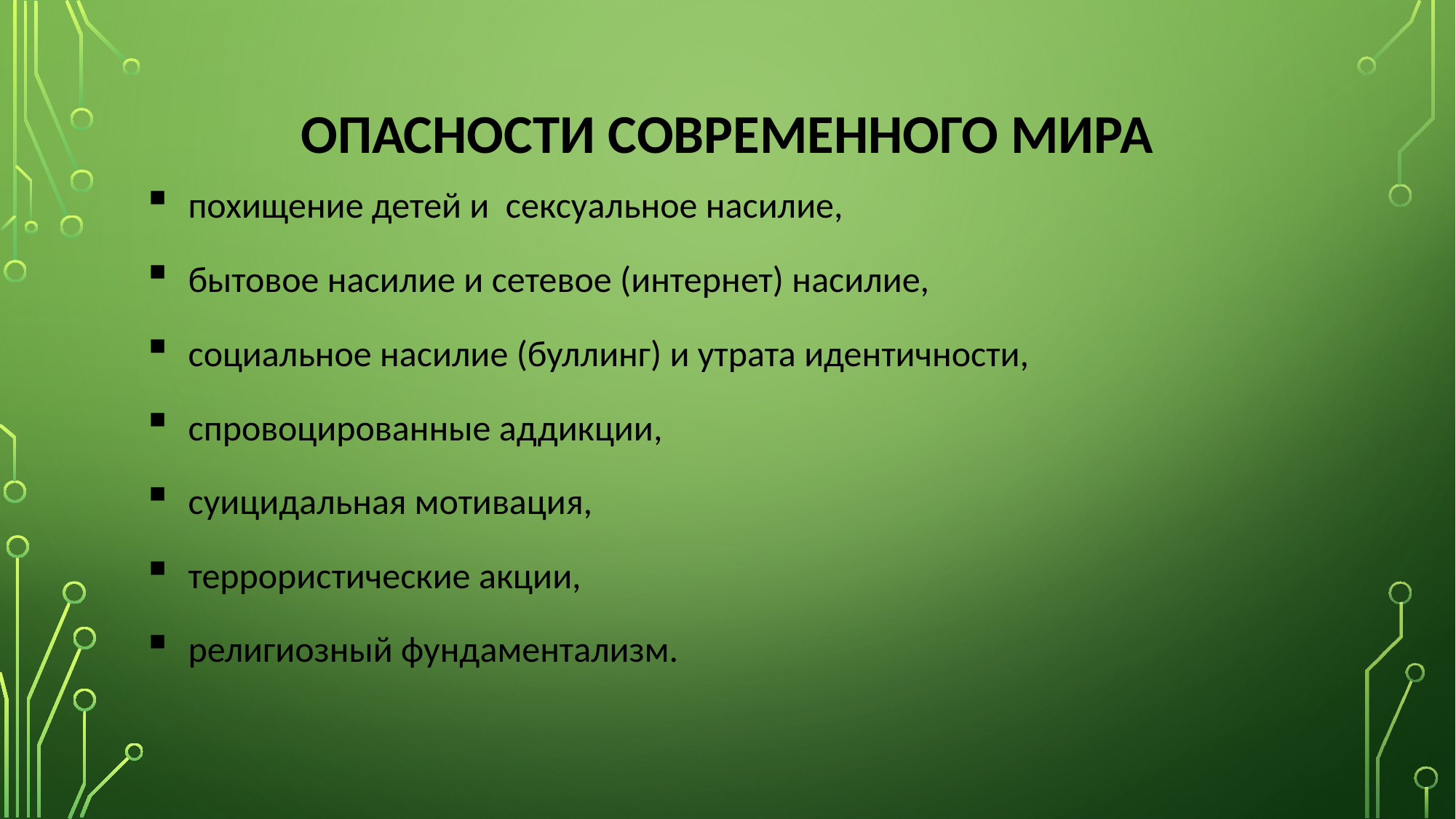

# ОПАСНОСТИ СОВРЕМЕННОГО МИРА
похищение детей и  сексуальное насилие,
бытовое насилие и сетевое (интернет) насилие,
социальное насилие (буллинг) и утрата идентичности,
спровоцированные аддикции,
суицидальная мотивация,
террористические акции,
религиозный фундаментализм.